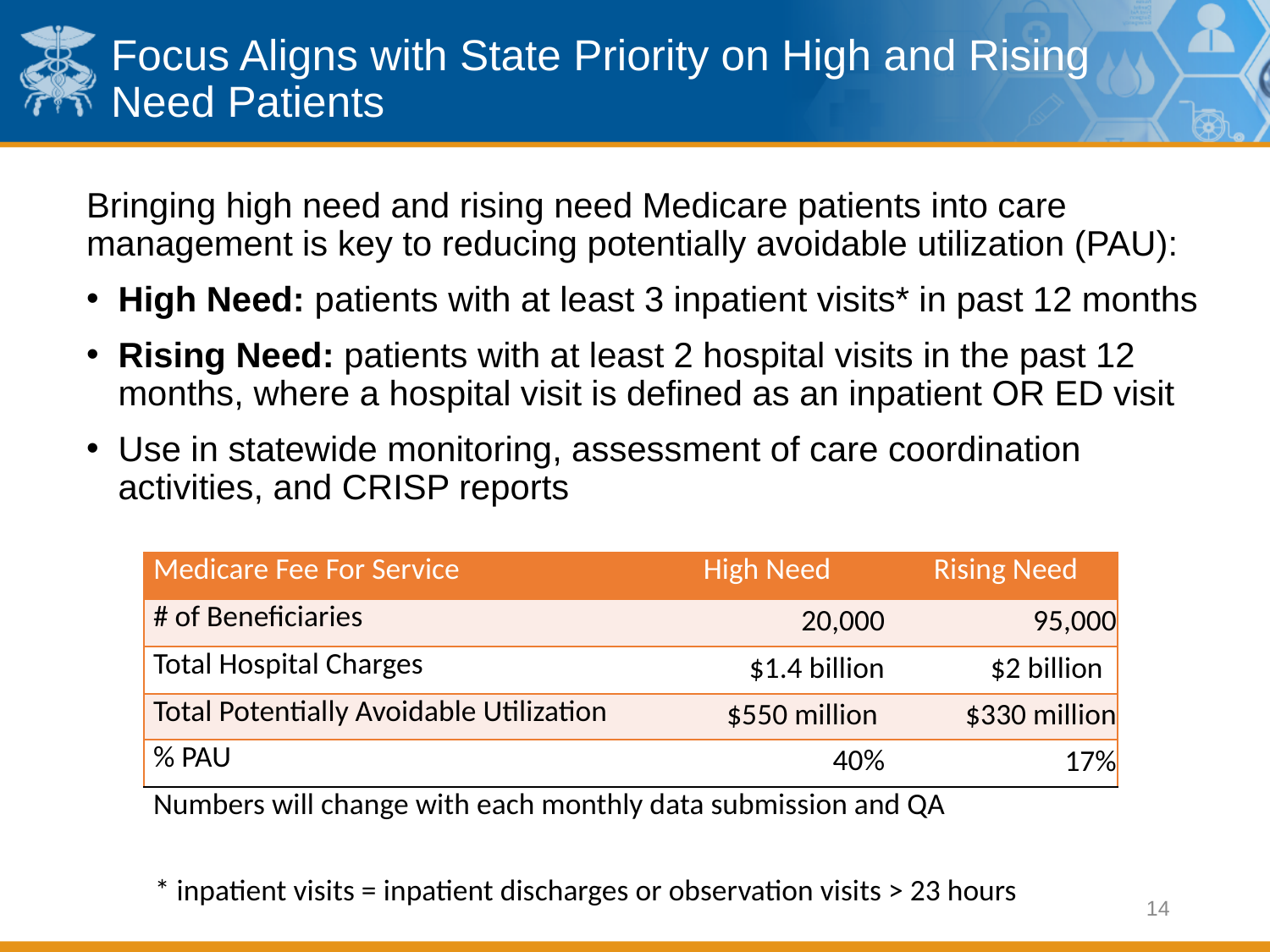

# Focus Aligns with State Priority on High and Rising Need Patients
Bringing high need and rising need Medicare patients into care management is key to reducing potentially avoidable utilization (PAU):
High Need: patients with at least 3 inpatient visits* in past 12 months
Rising Need: patients with at least 2 hospital visits in the past 12 months, where a hospital visit is defined as an inpatient OR ED visit
Use in statewide monitoring, assessment of care coordination activities, and CRISP reports

| Medicare Fee For Service | High Need | Rising Need |
| --- | --- | --- |
| # of Beneficiaries | 20,000 | 95,000 |
| Total Hospital Charges | $1.4 billion | $2 billion |
| Total Potentially Avoidable Utilization | $550 million | $330 million |
| % PAU | 40% | 17% |
| Numbers will change with each monthly data submission and QA |  |  |
* inpatient visits = inpatient discharges or observation visits > 23 hours
14